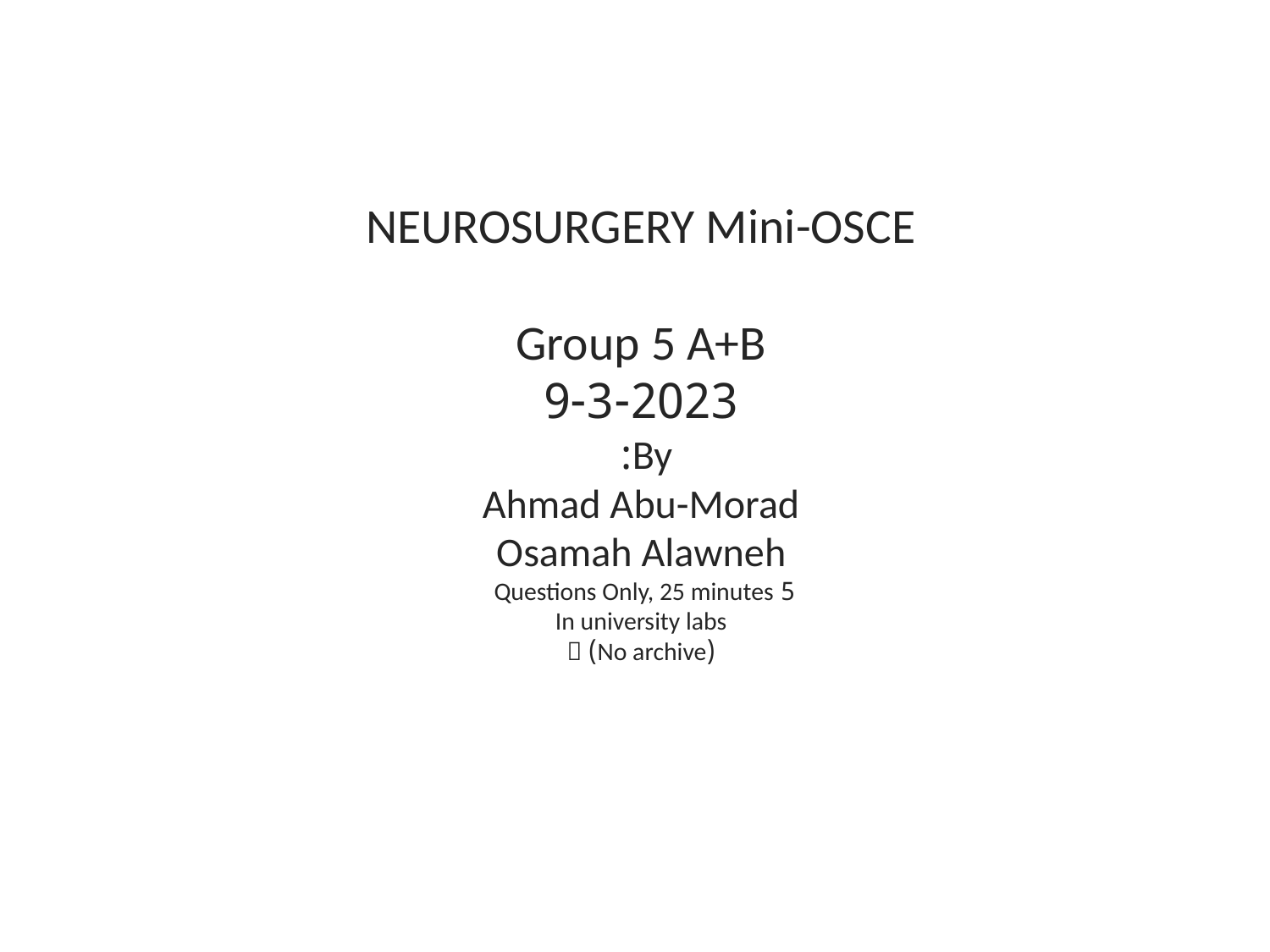

NEUROSURGERY Mini-OSCE

Group 5 A+B
9-3-2023
By:
Ahmad Abu-Morad
Osamah Alawneh
5 Questions Only, 25 minutes
In university labs
(No archive) 🙂